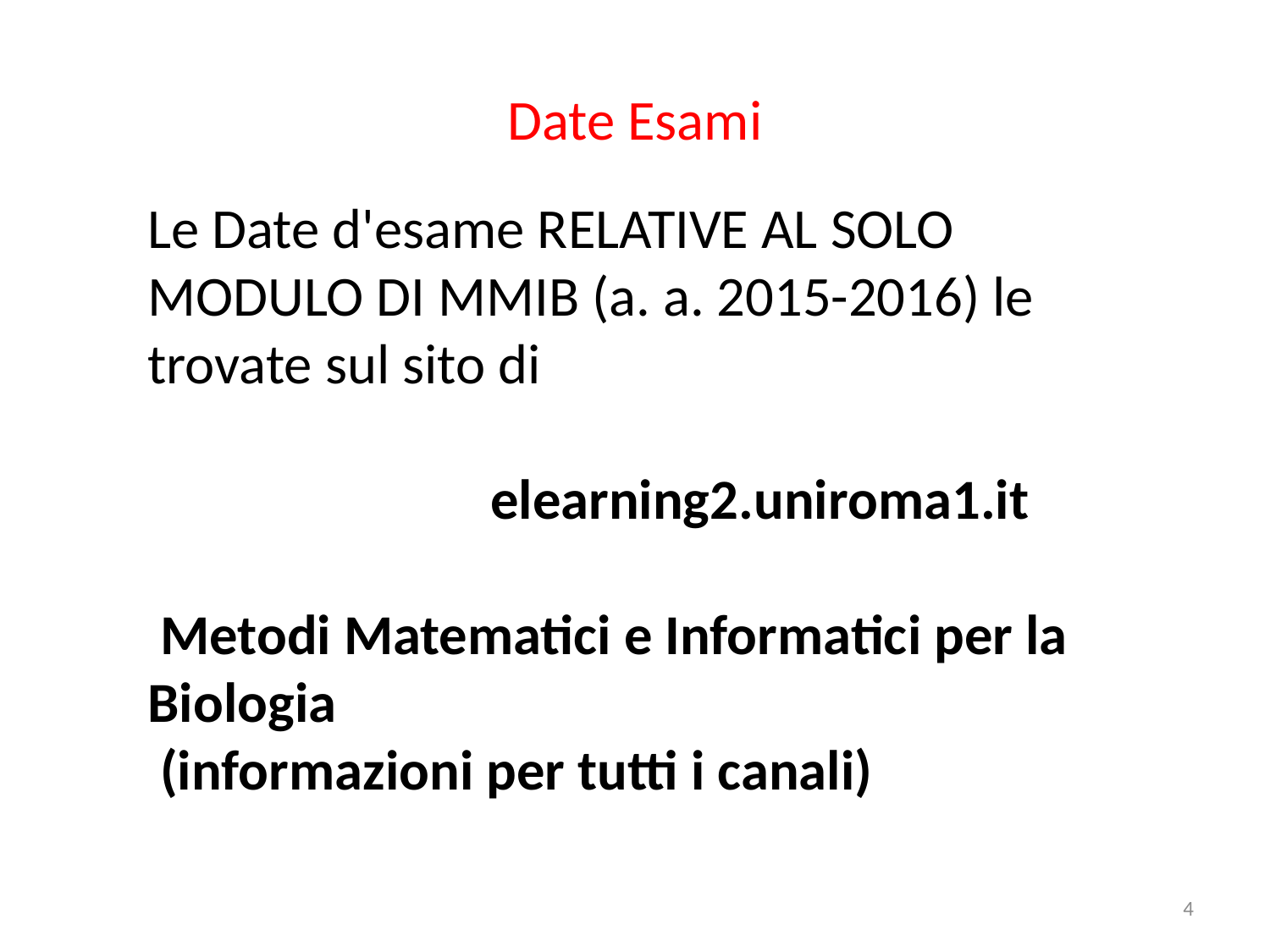

# Date Esami
Le Date d'esame RELATIVE AL SOLO MODULO DI MMIB (a. a. 2015-2016) le trovate sul sito di

                           elearning2.uniroma1.it

 Metodi Matematici e Informatici per la Biologia
 (informazioni per tutti i canali)

4